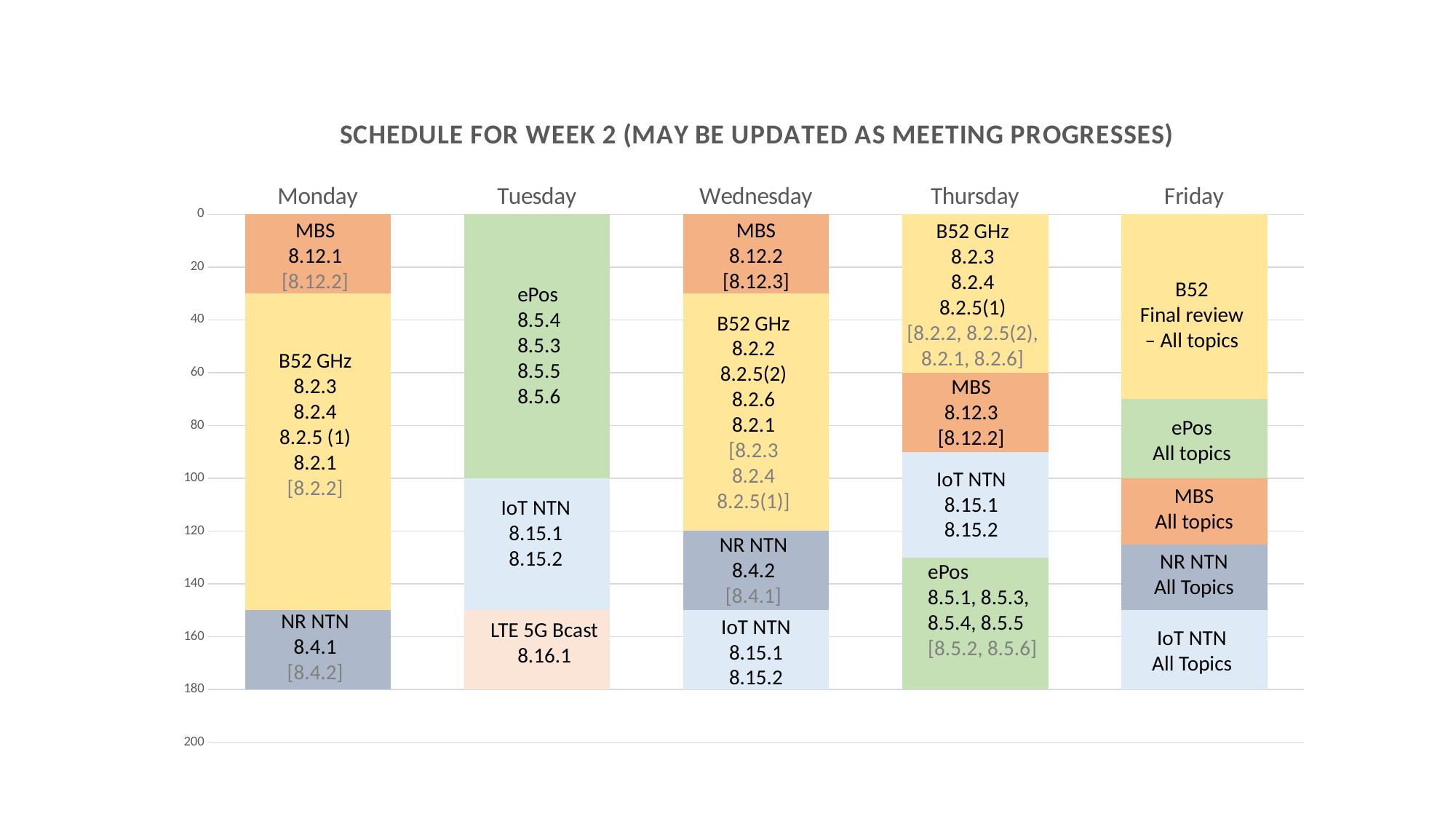

### Chart: SCHEDULE FOR WEEK 2 (MAY BE UPDATED AS MEETING PROGRESSES)

| Category | 8.5 - ePos | 8.12 - MBS | 8.2 - B52 | 8.4 - NR NTN | 8.5 - ePos | 8.12 - MBS | 8.4 - NR NTN | 8.15 - IoT NTN | 8.16 - LTE 5G Bcast | 8.5 - ePos | 8.2 - B52 | 8.12 - MBS | Other  | 8.15 - IoT NTN |
|---|---|---|---|---|---|---|---|---|---|---|---|---|---|---|
| Monday | 0.0 | 30.0 | 120.0 | 30.0 | 0.0 | 0.0 | 0.0 | 0.0 | 0.0 | 0.0 | 0.0 | 0.0 | 0.0 | 0.0 |
| Tuesday | 100.0 | 0.0 | 0.0 | 0.0 | 0.0 | 0.0 | 0.0 | 50.0 | 30.0 | 0.0 | 0.0 | 0.0 | 0.0 | 0.0 |
| Wednesday | 0.0 | 30.0 | 90.0 | 30.0 | 0.0 | 0.0 | 0.0 | 30.0 | 0.0 | 0.0 | 0.0 | 0.0 | 0.0 | 0.0 |
| Thursday | 0.0 | 0.0 | 60.0 | 0.0 | 0.0 | 30.0 | 0.0 | 40.0 | 0.0 | 50.0 | 0.0 | 0.0 | 0.0 | 0.0 |
| Friday | 0.0 | 0.0 | 70.0 | 0.0 | 30.0 | 25.0 | 25.0 | 30.0 | 0.0 | 0.0 | 0.0 | 0.0 | 0.0 | 0.0 |
MBS
8.12.1
[8.12.2]
MBS
8.12.2
[8.12.3]
B52 GHz
8.2.3
8.2.4
8.2.5(1)
[8.2.2, 8.2.5(2), 8.2.1, 8.2.6]

B52
Final review – All topics
ePos
8.5.4
8.5.3
8.5.5
8.5.6

B52 GHz
8.2.2
8.2.5(2)
8.2.6
8.2.1
[8.2.3
8.2.4
8.2.5(1)]

B52 GHz
8.2.3
8.2.4
8.2.5 (1)
8.2.1
[8.2.2]

MBS
8.12.3
[8.12.2]
ePos
All topics
IoT NTN
8.15.1
8.15.2
MBS
All topics
IoT NTN
8.15.1
8.15.2
NR NTN
8.4.2
[8.4.1]
NR NTN
All Topics
ePos
8.5.1, 8.5.3, 8.5.4, 8.5.5
[8.5.2, 8.5.6]

NR NTN
8.4.1
[8.4.2]
IoT NTN
8.15.1
8.15.2
LTE 5G Bcast
8.16.1
IoT NTN
All Topics